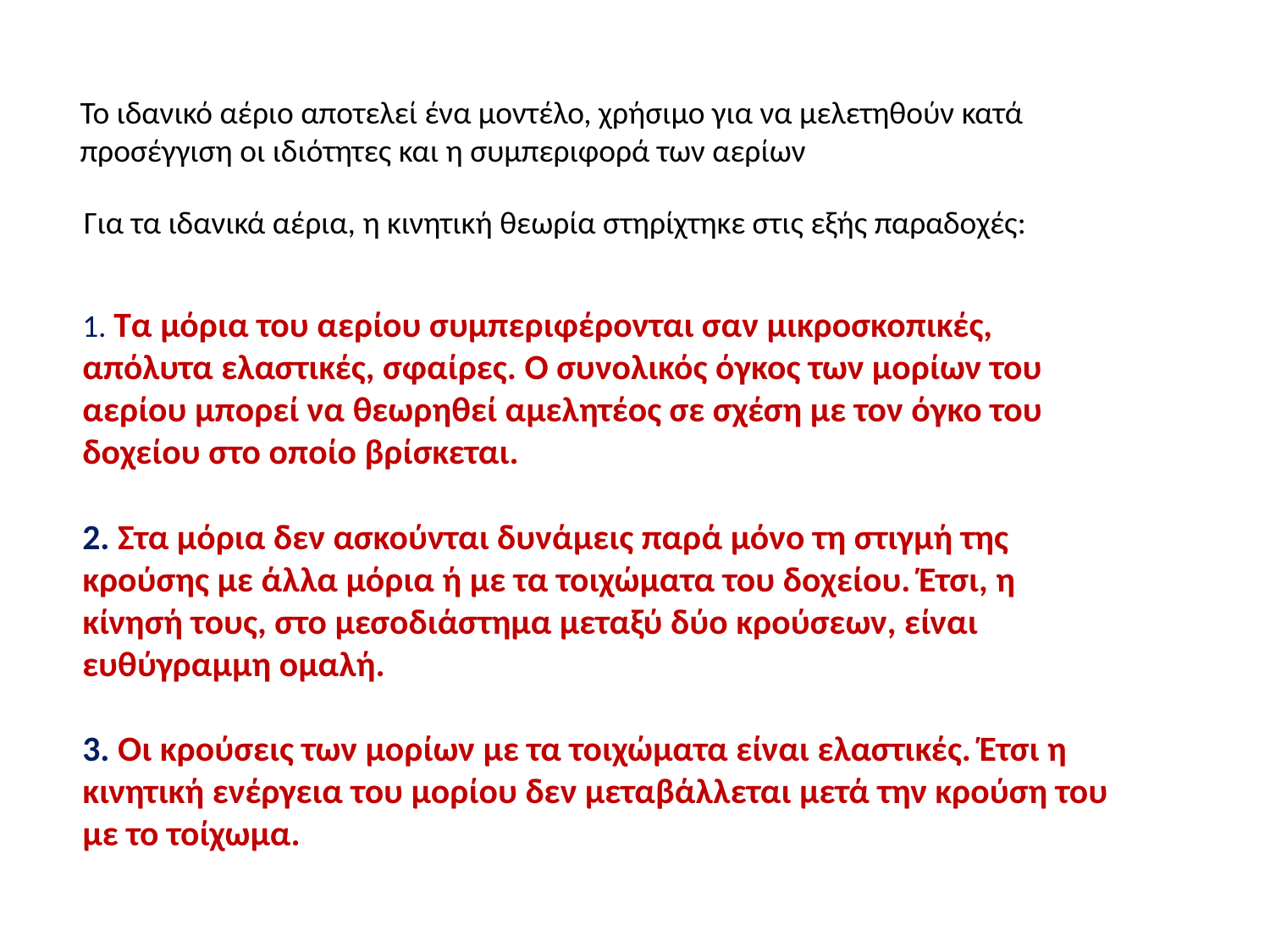

Το ιδανικό αέριο αποτελεί ένα μοντέλο, χρήσιμο για να μελετηθούν κατά προσέγγιση οι ιδιότητες και η συμπεριφορά των αερίων
Για τα ιδανικά αέρια, η κινητική θεωρία στηρίχτηκε στις εξής παραδοχές:
1. Τα μόρια του αερίου συμπεριφέρονται σαν μικροσκοπικές, απόλυτα ελαστικές, σφαίρες. Ο συνολικός όγκος των μορίων του αερίου μπορεί να θεωρηθεί αμελητέος σε σχέση με τον όγκο του δοχείου στο οποίο βρίσκεται.
2. Στα μόρια δεν ασκούνται δυνάμεις παρά μόνο τη στιγμή της κρούσης με άλλα μόρια ή με τα τοιχώματα του δοχείου. Έτσι, η κίνησή τους, στο μεσοδιάστημα μεταξύ δύο κρούσεων, είναι ευθύγραμμη ομαλή.
3. Οι κρούσεις των μορίων με τα τοιχώματα είναι ελαστικές. Έτσι η κινητική ενέργεια του μορίου δεν μεταβάλλεται μετά την κρούση του με το τοίχωμα.